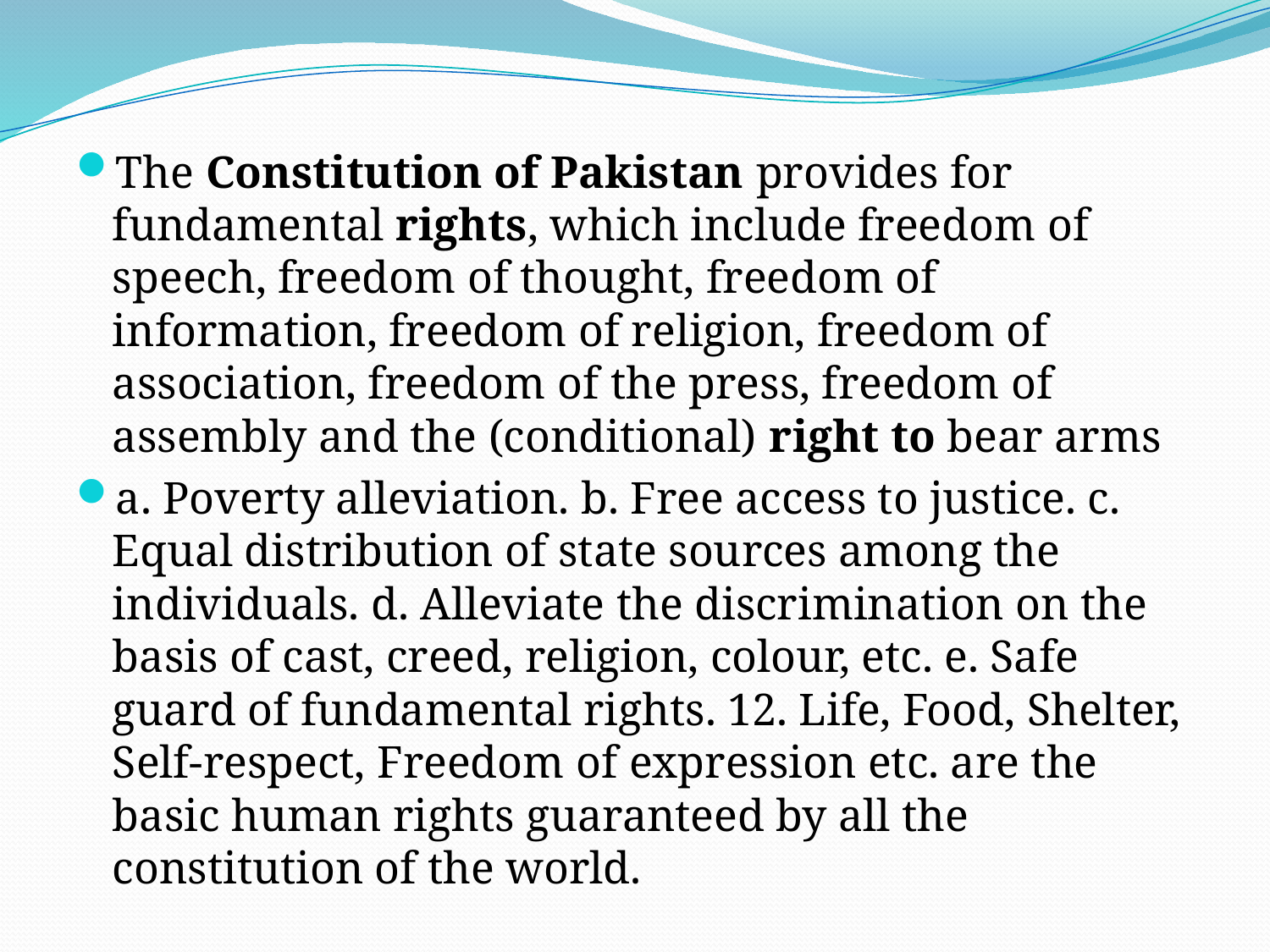

The Constitution of Pakistan provides for fundamental rights, which include freedom of speech, freedom of thought, freedom of information, freedom of religion, freedom of association, freedom of the press, freedom of assembly and the (conditional) right to bear arms
a. Poverty alleviation. b. Free access to justice. c. Equal distribution of state sources among the individuals. d. Alleviate the discrimination on the basis of cast, creed, religion, colour, etc. e. Safe guard of fundamental rights. 12. Life, Food, Shelter, Self-respect, Freedom of expression etc. are the basic human rights guaranteed by all the constitution of the world.